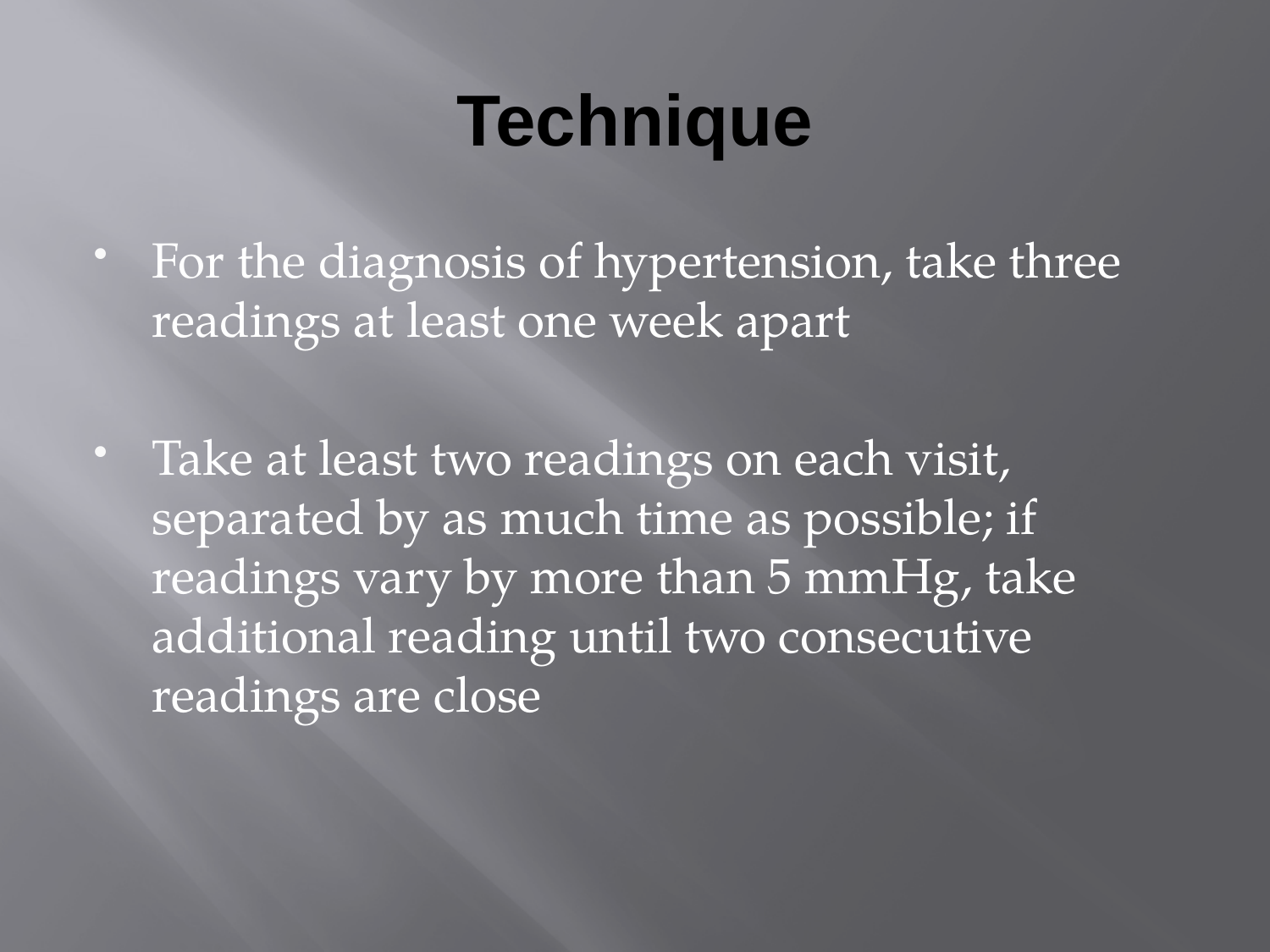

# Technique
For the diagnosis of hypertension, take three readings at least one week apart

Take at least two readings on each visit, separated by as much time as possible; if readings vary by more than 5 mmHg, take additional reading until two consecutive readings are close